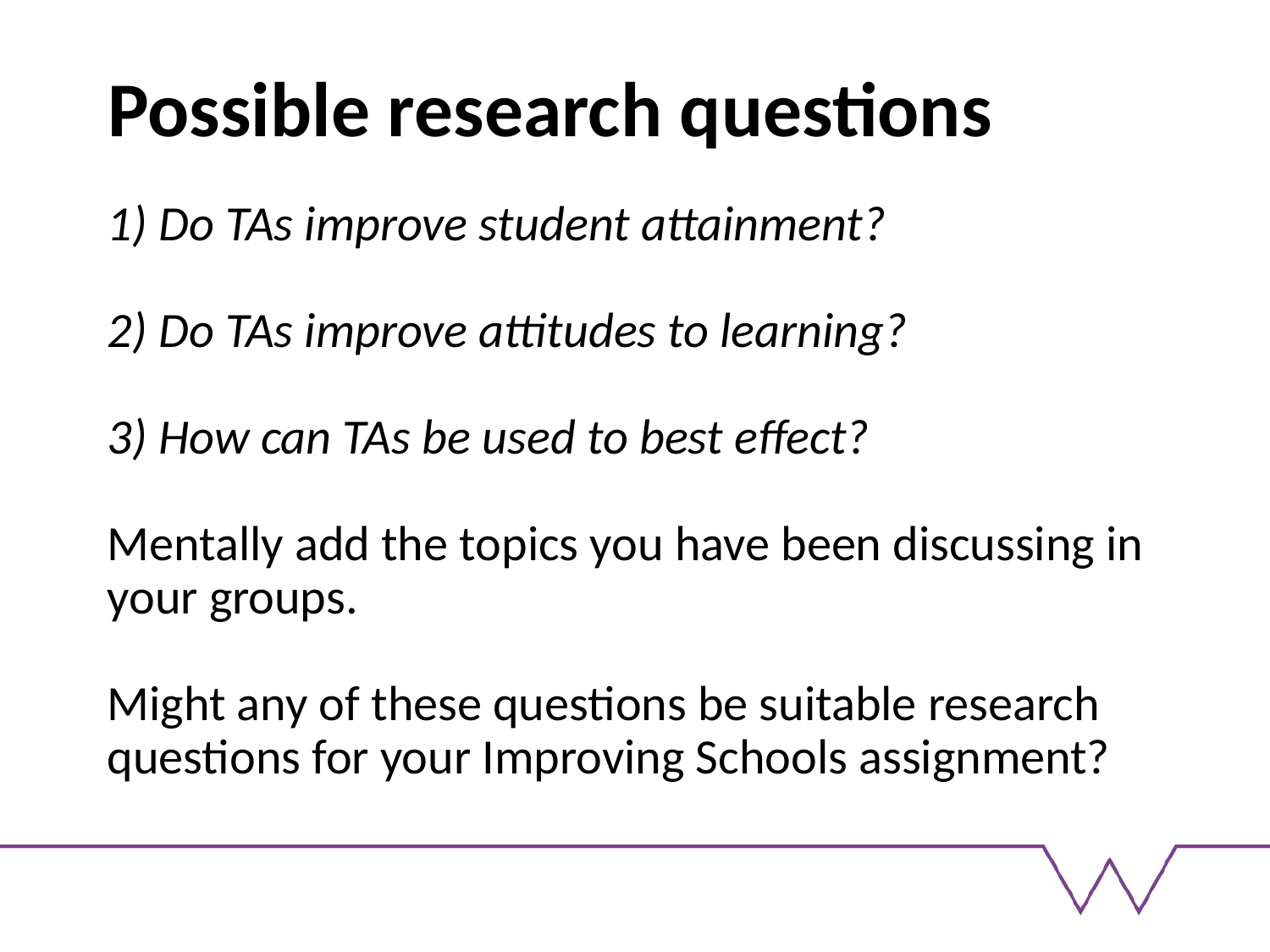

# Possible research questions
1) Do TAs improve student attainment?

2) Do TAs improve attitudes to learning?

3) How can TAs be used to best effect?

Mentally add the topics you have been discussing in your groups.

Might any of these questions be suitable research questions for your Improving Schools assignment?